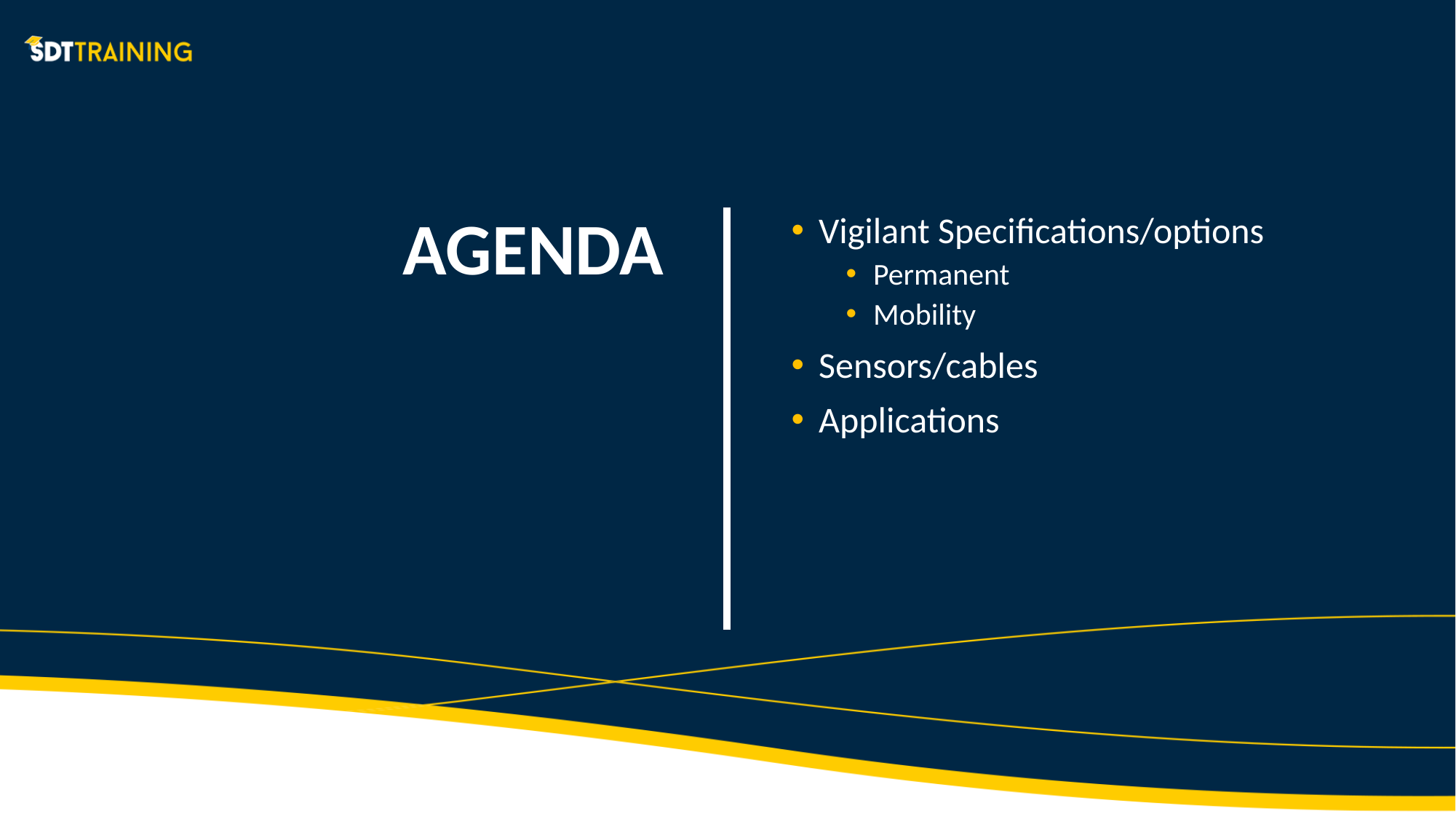

AGENDA
Vigilant Specifications/options
Permanent
Mobility
Sensors/cables
Applications